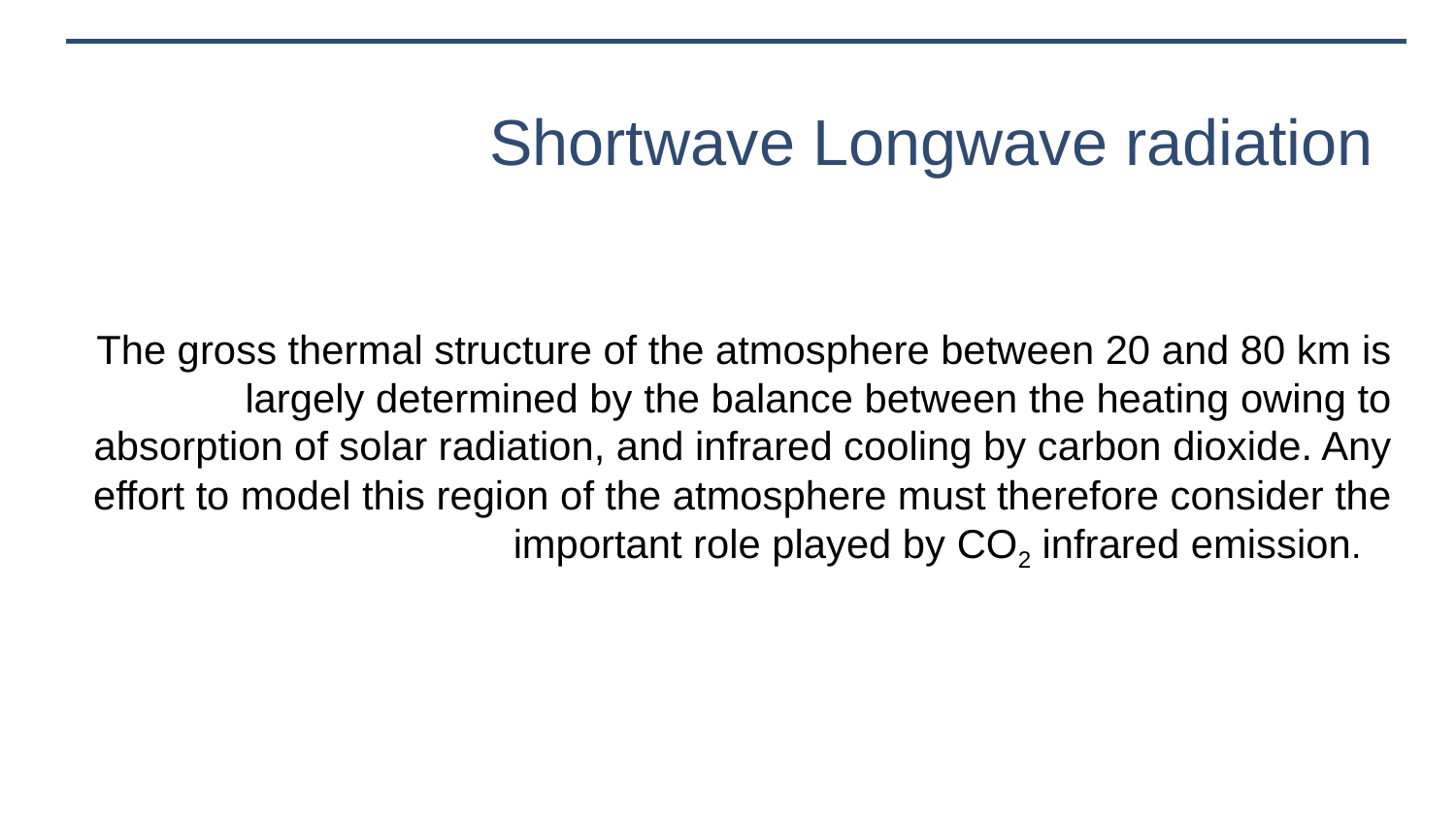

Shortwave Longwave radiation
The gross thermal structure of the atmosphere between 20 and 80 km is largely determined by the balance between the heating owing to absorption of solar radiation, and infrared cooling by carbon dioxide. Any effort to model this region of the atmosphere must therefore consider the important role played by CO2 infrared emission.